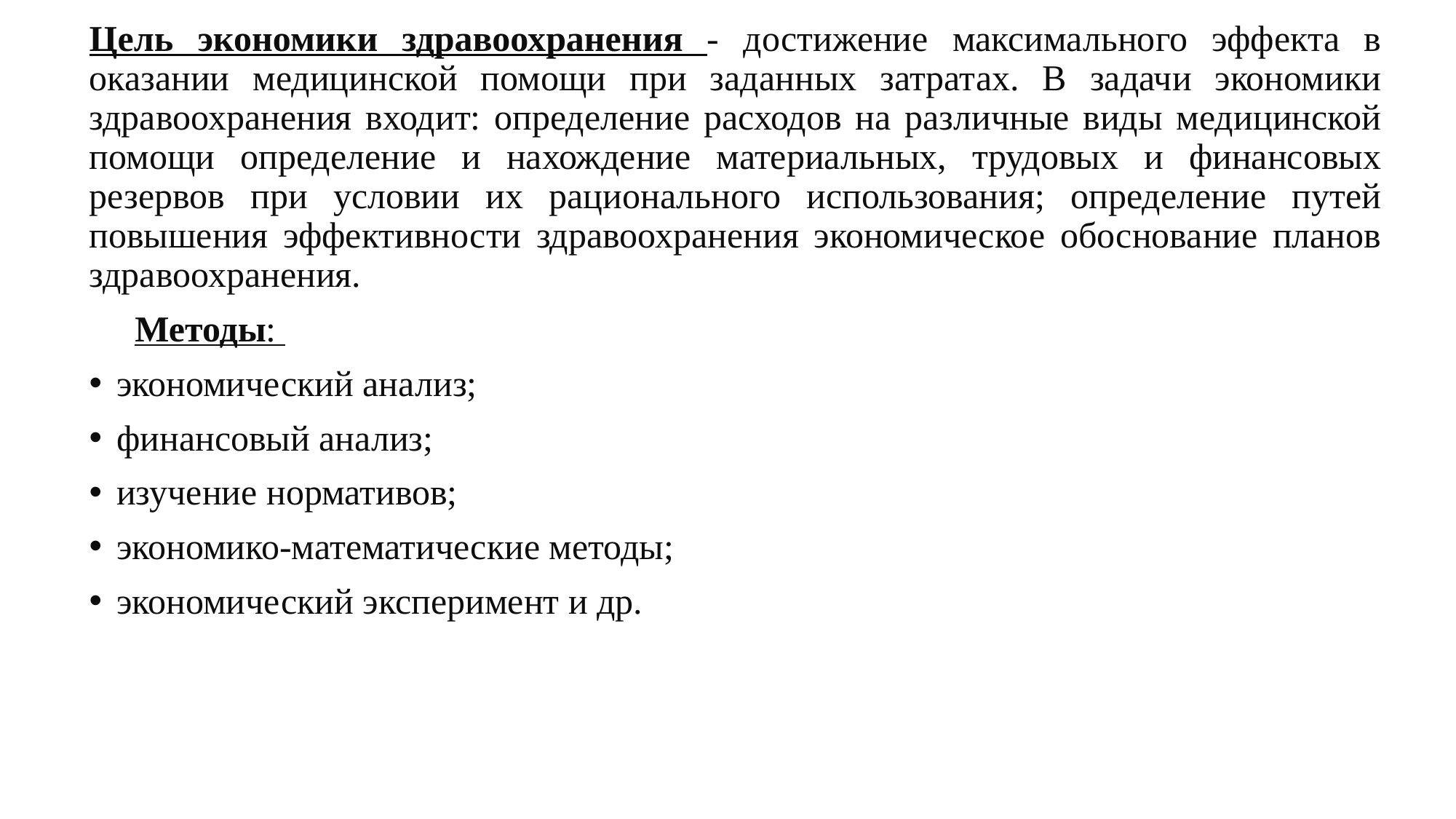

Цель экономики здравоохранения - достижение максимального эффекта в оказании медицинской помощи при заданных затратах. В задачи экономики здравоохранения входит: определение расходов на различные виды медицинской помощи определение и нахождение материальных, трудовых и финансовых резервов при условии их рационального использования; определение путей повышения эффективности здравоохранения экономическое обоснование планов здравоохранения.
     Методы:
экономический анализ;
финансовый анализ;
изучение нормативов;
экономико-математические методы;
экономический эксперимент и др.